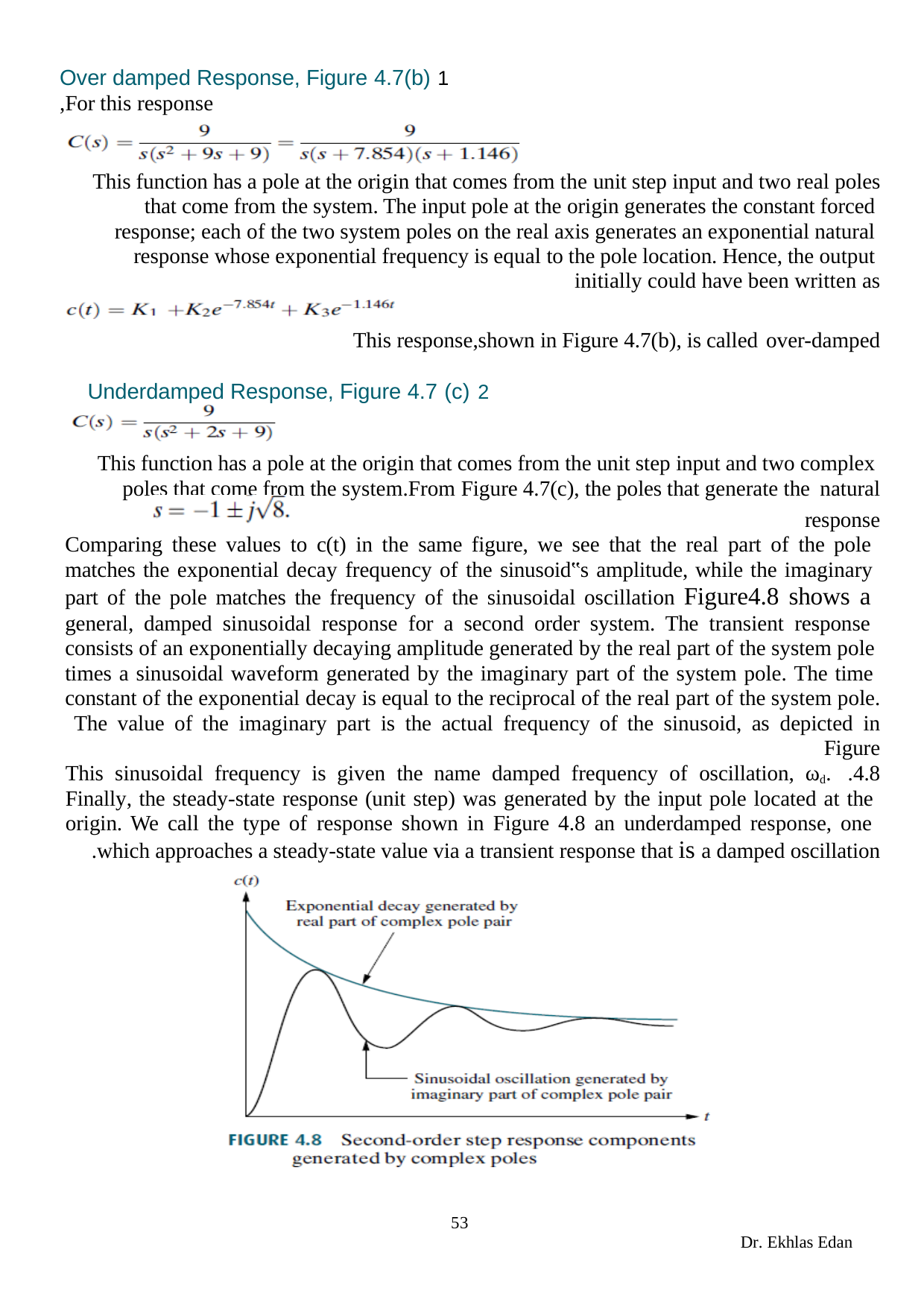

Over damped Response, Figure 4.7(b)
For this response,

This function has a pole at the origin that comes from the unit step input and two real poles  that come from the system. The input pole at the origin generates the constant forced  response; each of the two system poles on the real axis generates an exponential natural  response whose exponential frequency is equal to the pole location. Hence, the output  initially could have been written as

This response,shown in Figure 4.7(b), is called over-damped

Underdamped Response, Figure 4.7 (c)

This function has a pole at the origin that comes from the unit step input and two complex  poles that come from the system.From Figure 4.7(c), the poles that generate the natural
response
Comparing these values to c(t) in the same figure, we see that the real part of the pole  matches the exponential decay frequency of the sinusoid‟s amplitude, while the imaginary  part of the pole matches the frequency of the sinusoidal oscillation Figure4.8 shows a  general, damped sinusoidal response for a second order system. The transient response  consists of an exponentially decaying amplitude generated by the real part of the system pole  times a sinusoidal waveform generated by the imaginary part of the system pole. The time  constant of the exponential decay is equal to the reciprocal of the real part of the system pole.  The value of the imaginary part is the actual frequency of the sinusoid, as depicted in Figure
4.8. This sinusoidal frequency is given the name damped frequency of oscillation, ωd.  Finally, the steady-state response (unit step) was generated by the input pole located at the  origin. We call the type of response shown in Figure 4.8 an underdamped response, one  which approaches a steady-state value via a transient response that is a damped oscillation.

53
Dr. Ekhlas Edan